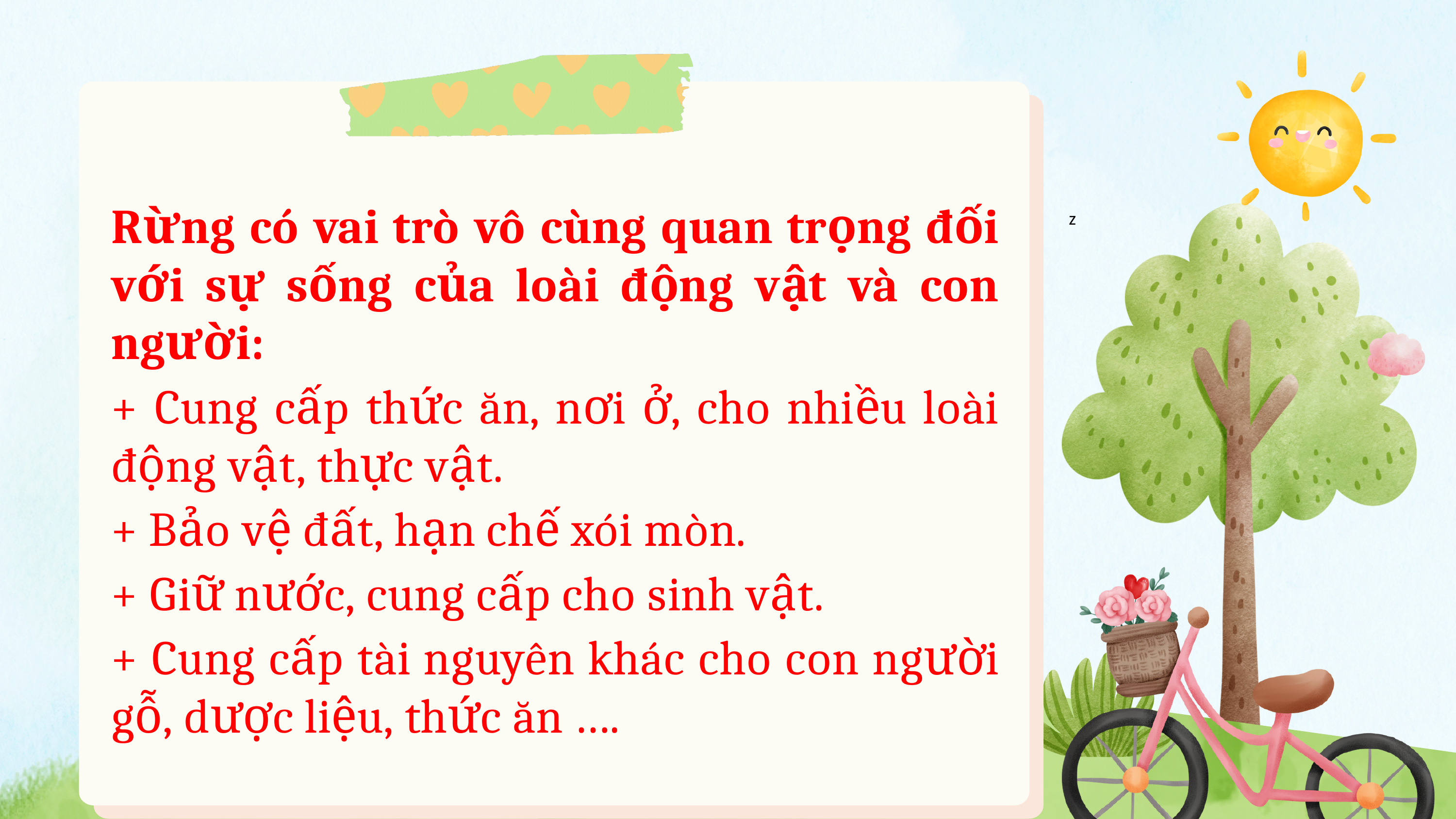

Rừng có vai trò vô cùng quan trọng đối với sự sống của loài động vật và con người:
+ Cung cấp thức ăn, nơi ở, cho nhiều loài động vật, thực vật.
+ Bảo vệ đất, hạn chế xói mòn.
+ Giữ nước, cung cấp cho sinh vật.
+ Cung cấp tài nguyên khác cho con người gỗ, dược liệu, thức ăn ….
z